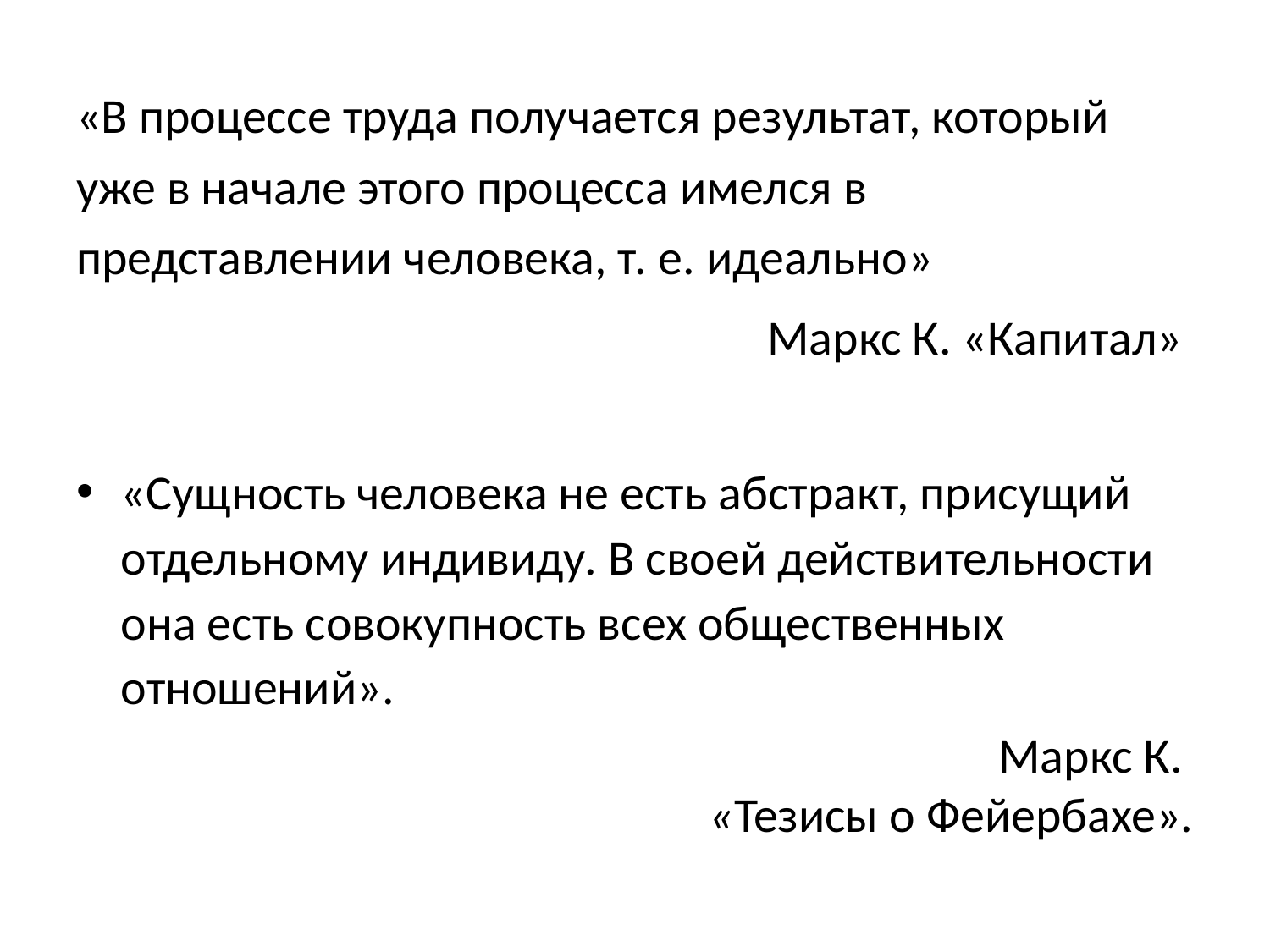

«В процессе труда получается результат, который уже в начале этого процесса имелся в представлении человека, т. е. идеально»
Маркс К. «Капитал»

«Сущность человека не есть абстракт, присущий отдельному индивиду. В своей действительности она есть совокупность всех общественных отношений».
Маркс К.
«Тезисы о Фейербахе».